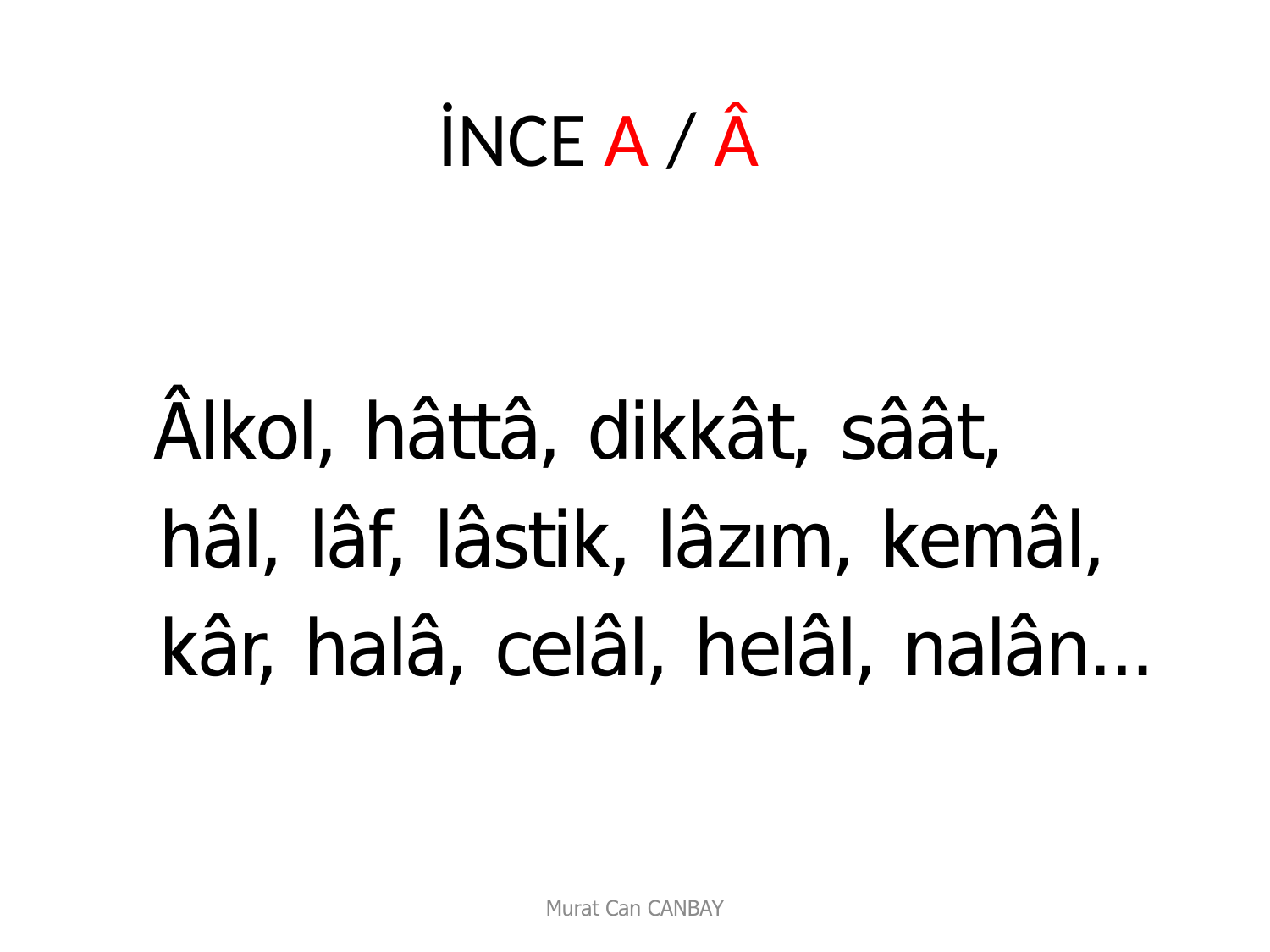

İNCE A / Â

   Âlkol, hâttâ, dikkât, sâât,
   hâl, lâf, lâstik, lâzım, kemâl,
   kâr, halâ, celâl, helâl, nalân…
Murat Can CANBAY